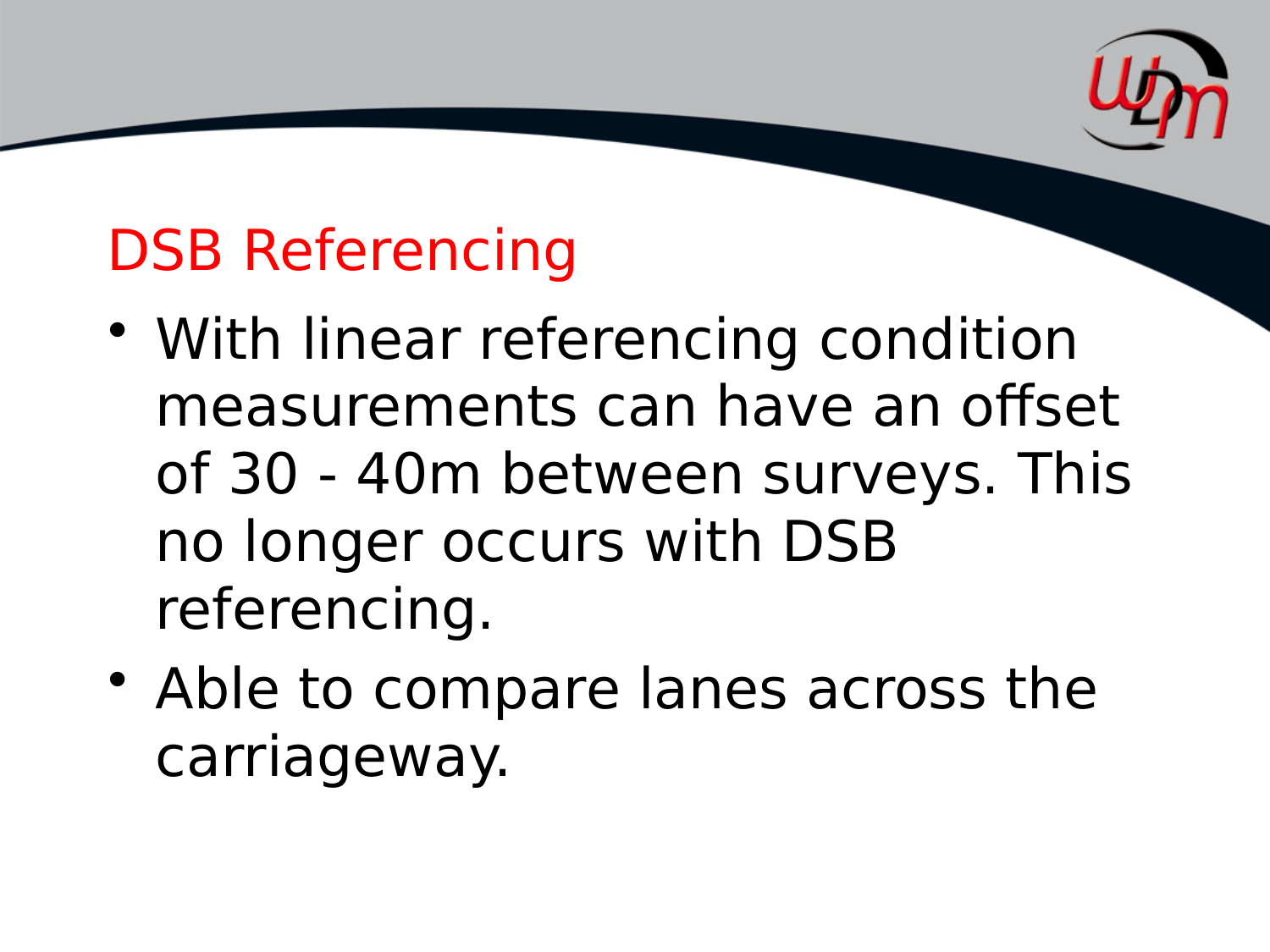

# DSB Referencing
With linear referencing condition measurements can have an offset of 30 - 40m between surveys. This no longer occurs with DSB referencing.
Able to compare lanes across the carriageway.